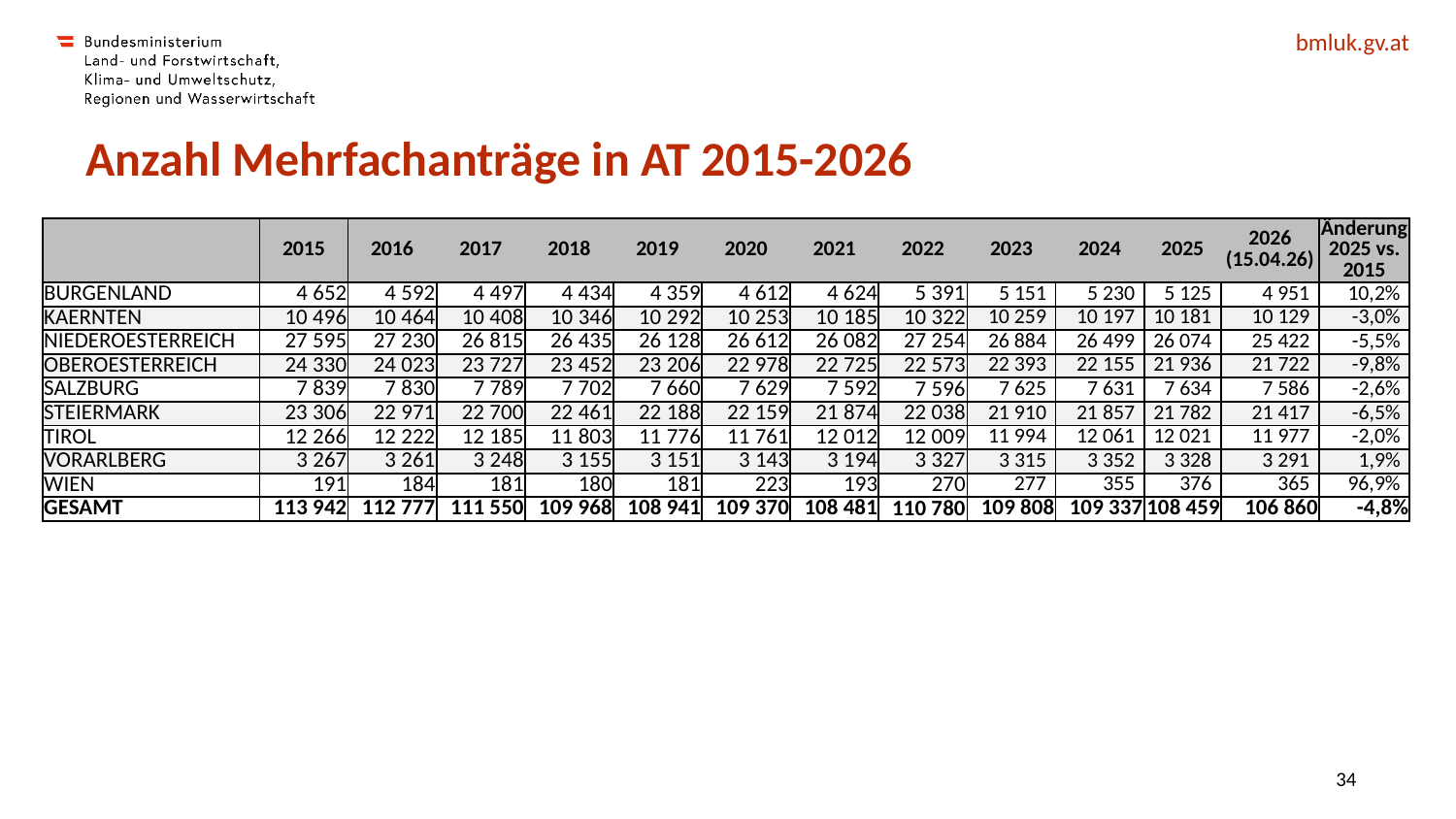

# Anzahl Mehrfachanträge in AT 2015-2026
|  | 2015 | 2016 | 2017 | 2018 | 2019 | 2020 | 2021 | 2022 | 2023 | 2024 | 2025 | 2026 (15.04.26) | Änderung 2025 vs. 2015 |
| --- | --- | --- | --- | --- | --- | --- | --- | --- | --- | --- | --- | --- | --- |
| BURGENLAND | 4 652 | 4 592 | 4 497 | 4 434 | 4 359 | 4 612 | 4 624 | 5 391 | 5 151 | 5 230 | 5 125 | 4 951 | 10,2% |
| KAERNTEN | 10 496 | 10 464 | 10 408 | 10 346 | 10 292 | 10 253 | 10 185 | 10 322 | 10 259 | 10 197 | 10 181 | 10 129 | -3,0% |
| NIEDEROESTERREICH | 27 595 | 27 230 | 26 815 | 26 435 | 26 128 | 26 612 | 26 082 | 27 254 | 26 884 | 26 499 | 26 074 | 25 422 | -5,5% |
| OBEROESTERREICH | 24 330 | 24 023 | 23 727 | 23 452 | 23 206 | 22 978 | 22 725 | 22 573 | 22 393 | 22 155 | 21 936 | 21 722 | -9,8% |
| SALZBURG | 7 839 | 7 830 | 7 789 | 7 702 | 7 660 | 7 629 | 7 592 | 7 596 | 7 625 | 7 631 | 7 634 | 7 586 | -2,6% |
| STEIERMARK | 23 306 | 22 971 | 22 700 | 22 461 | 22 188 | 22 159 | 21 874 | 22 038 | 21 910 | 21 857 | 21 782 | 21 417 | -6,5% |
| TIROL | 12 266 | 12 222 | 12 185 | 11 803 | 11 776 | 11 761 | 12 012 | 12 009 | 11 994 | 12 061 | 12 021 | 11 977 | -2,0% |
| VORARLBERG | 3 267 | 3 261 | 3 248 | 3 155 | 3 151 | 3 143 | 3 194 | 3 327 | 3 315 | 3 352 | 3 328 | 3 291 | 1,9% |
| WIEN | 191 | 184 | 181 | 180 | 181 | 223 | 193 | 270 | 277 | 355 | 376 | 365 | 96,9% |
| GESAMT | 113 942 | 112 777 | 111 550 | 109 968 | 108 941 | 109 370 | 108 481 | 110 780 | 109 808 | 109 337 | 108 459 | 106 860 | -4,8% |
34